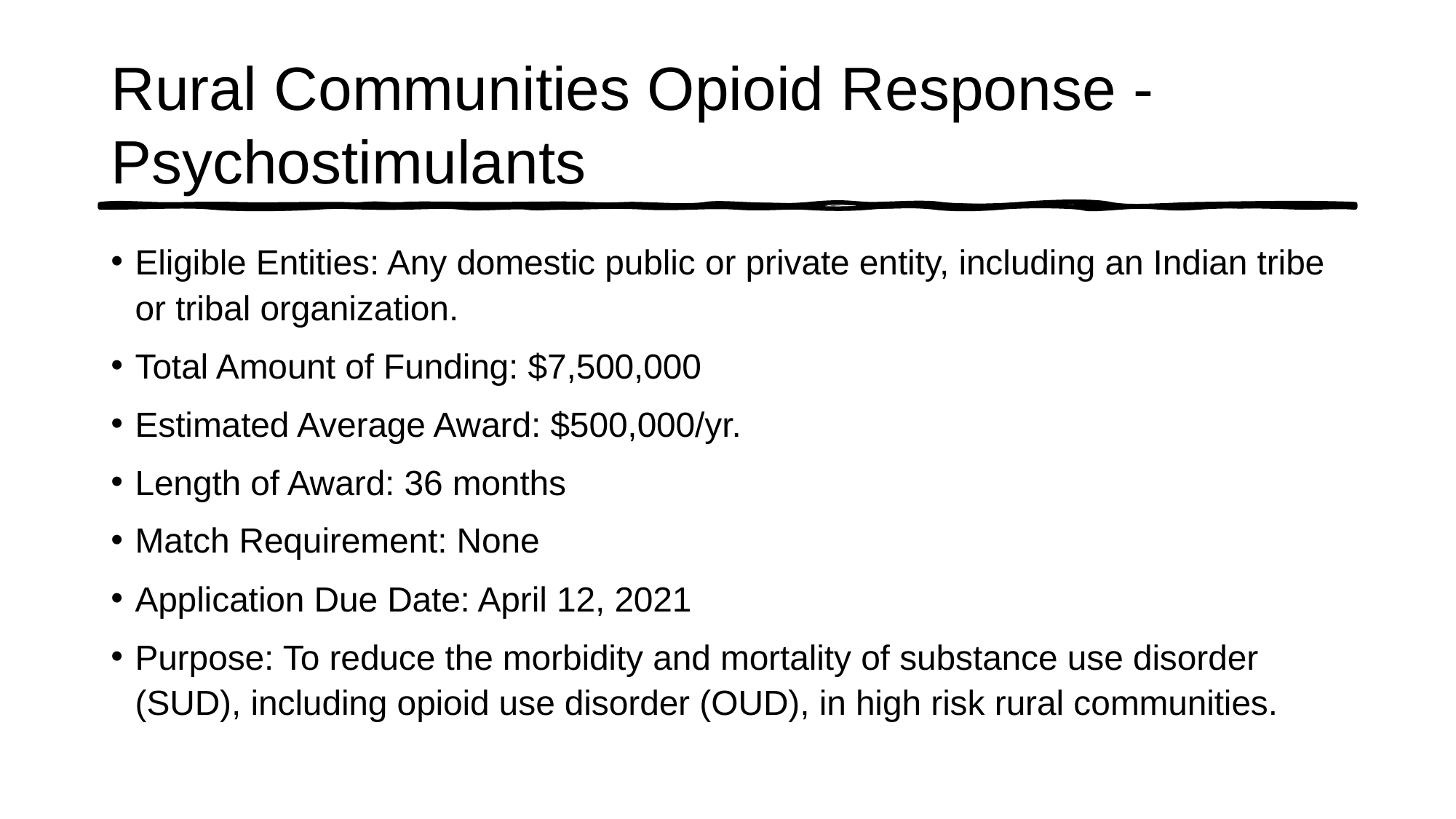

# Rural Communities Opioid Response - Psychostimulants
Eligible Entities: Any domestic public or private entity, including an Indian tribe or tribal organization.
Total Amount of Funding: $7,500,000
Estimated Average Award: $500,000/yr.
Length of Award: 36 months
Match Requirement: None
Application Due Date: April 12, 2021
Purpose: To reduce the morbidity and mortality of substance use disorder (SUD), including opioid use disorder (OUD), in high risk rural communities.